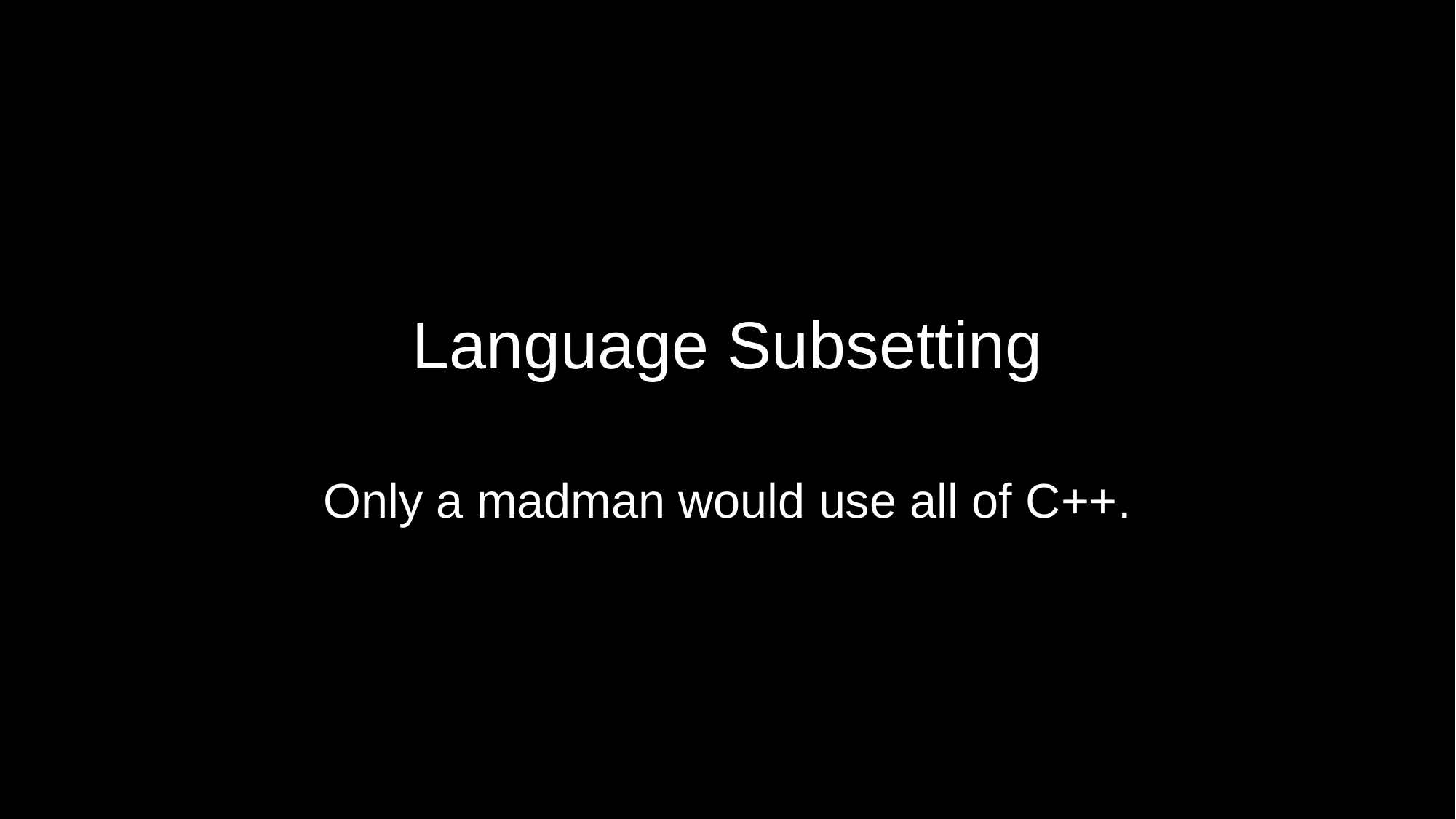

# Language Subsetting
Only a madman would use all of C++.